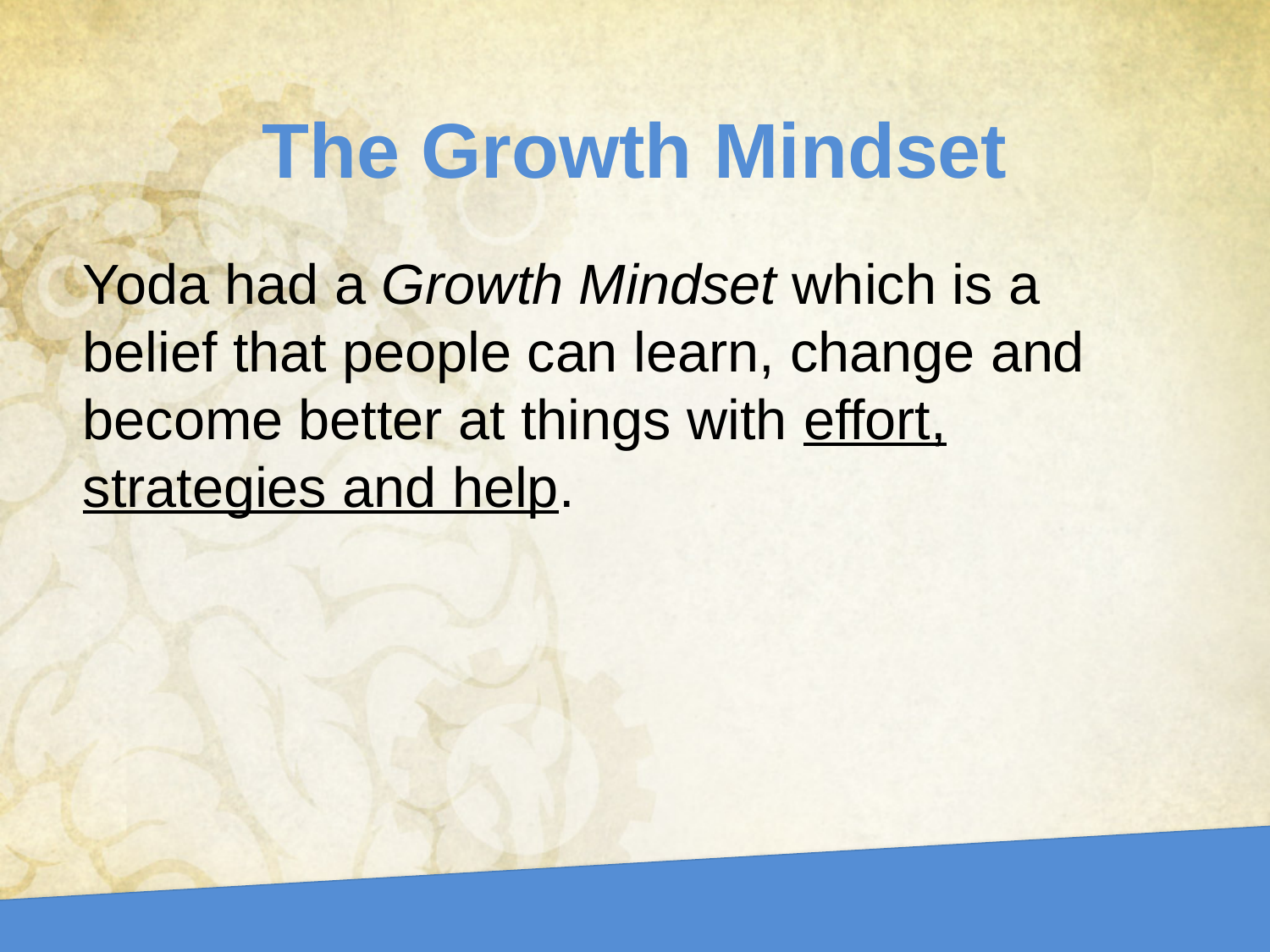

The Growth Mindset
Yoda had a Growth Mindset which is a belief that people can learn, change and become better at things with effort, strategies and help.